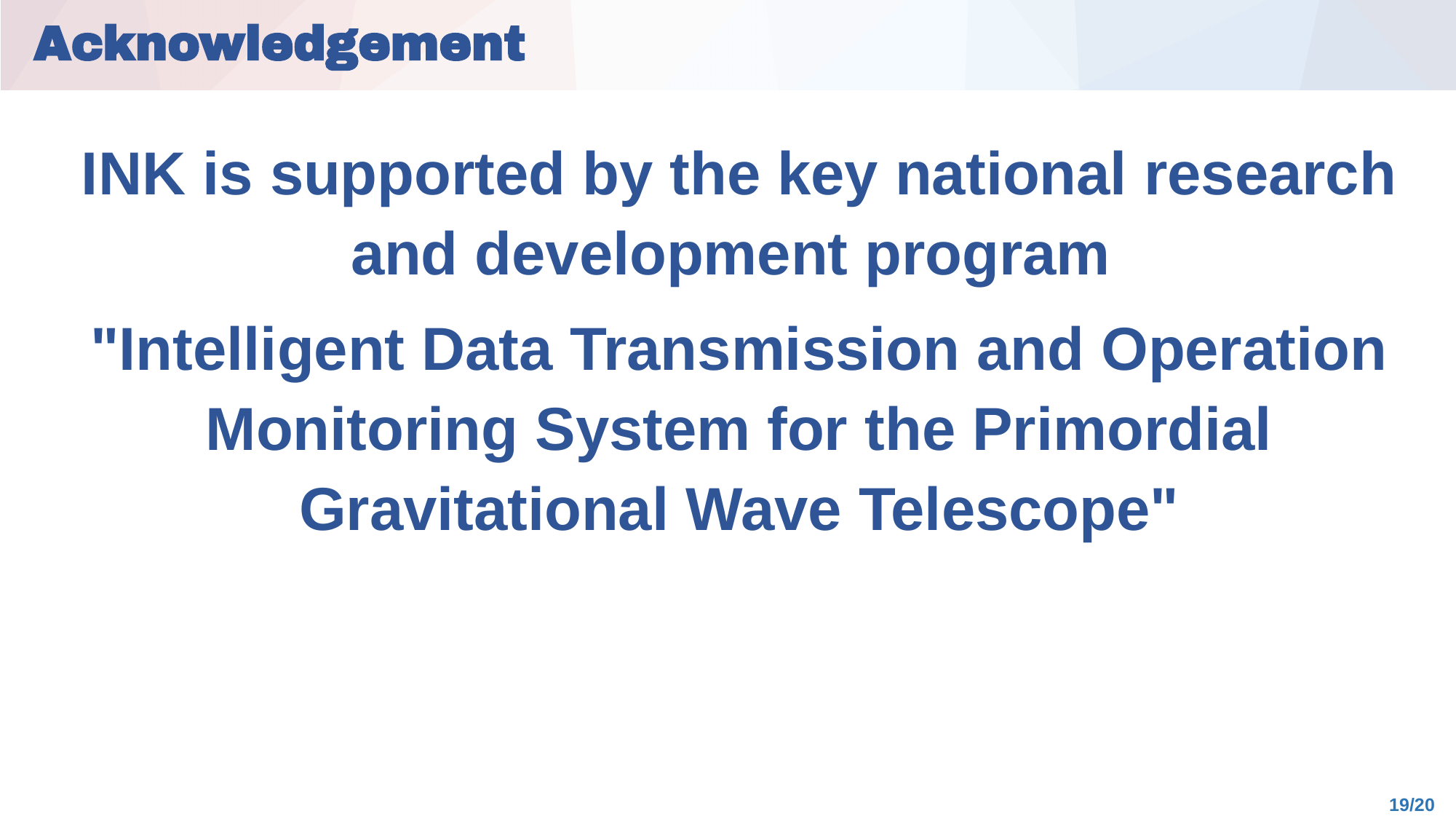

# Acknowledgement
INK is supported by the key national research and development program
"Intelligent Data Transmission and Operation Monitoring System for the Primordial Gravitational Wave Telescope"

19/20